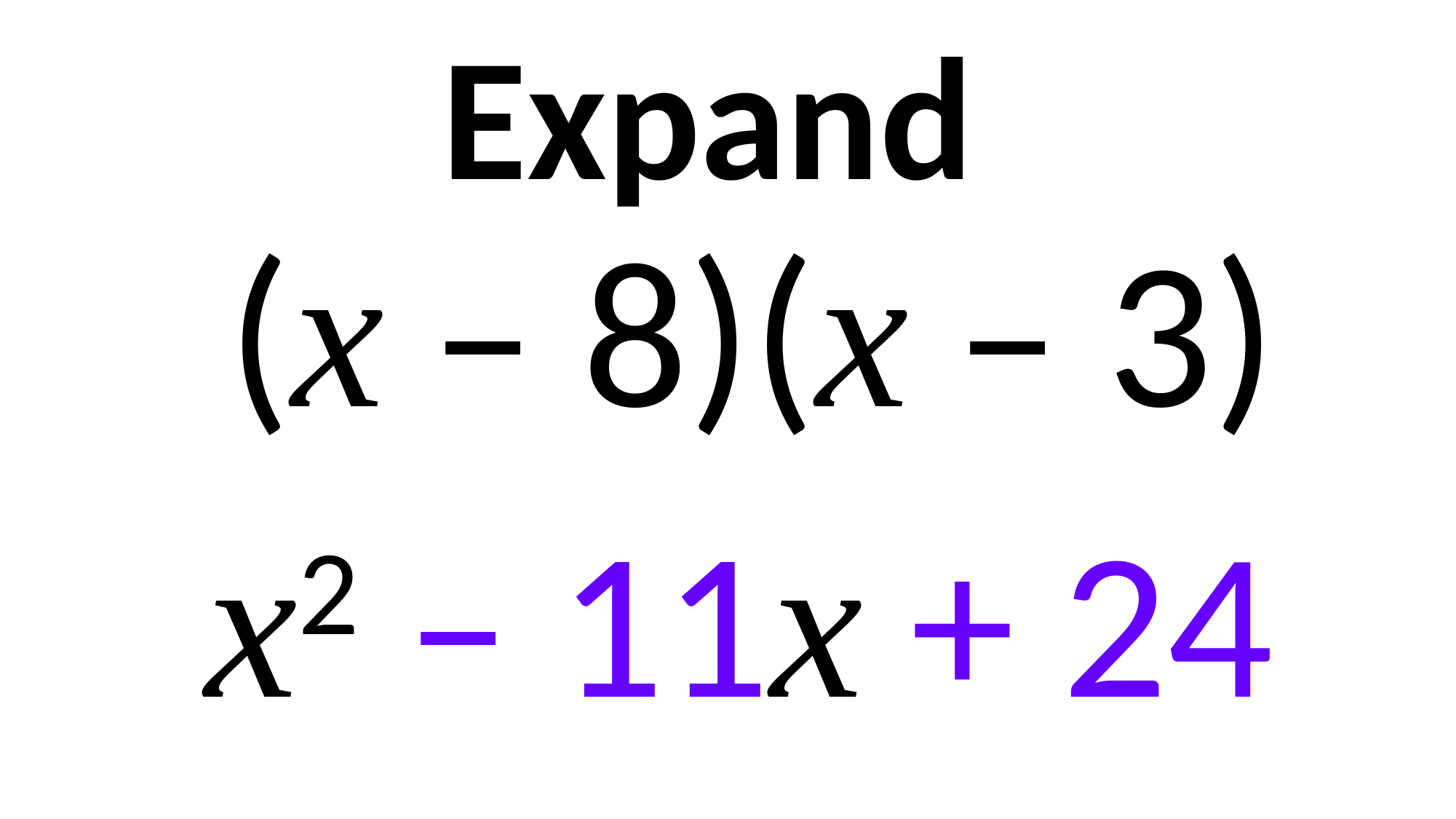

Expand
(x – 8)(x – 3)
x2 – 11x + 24